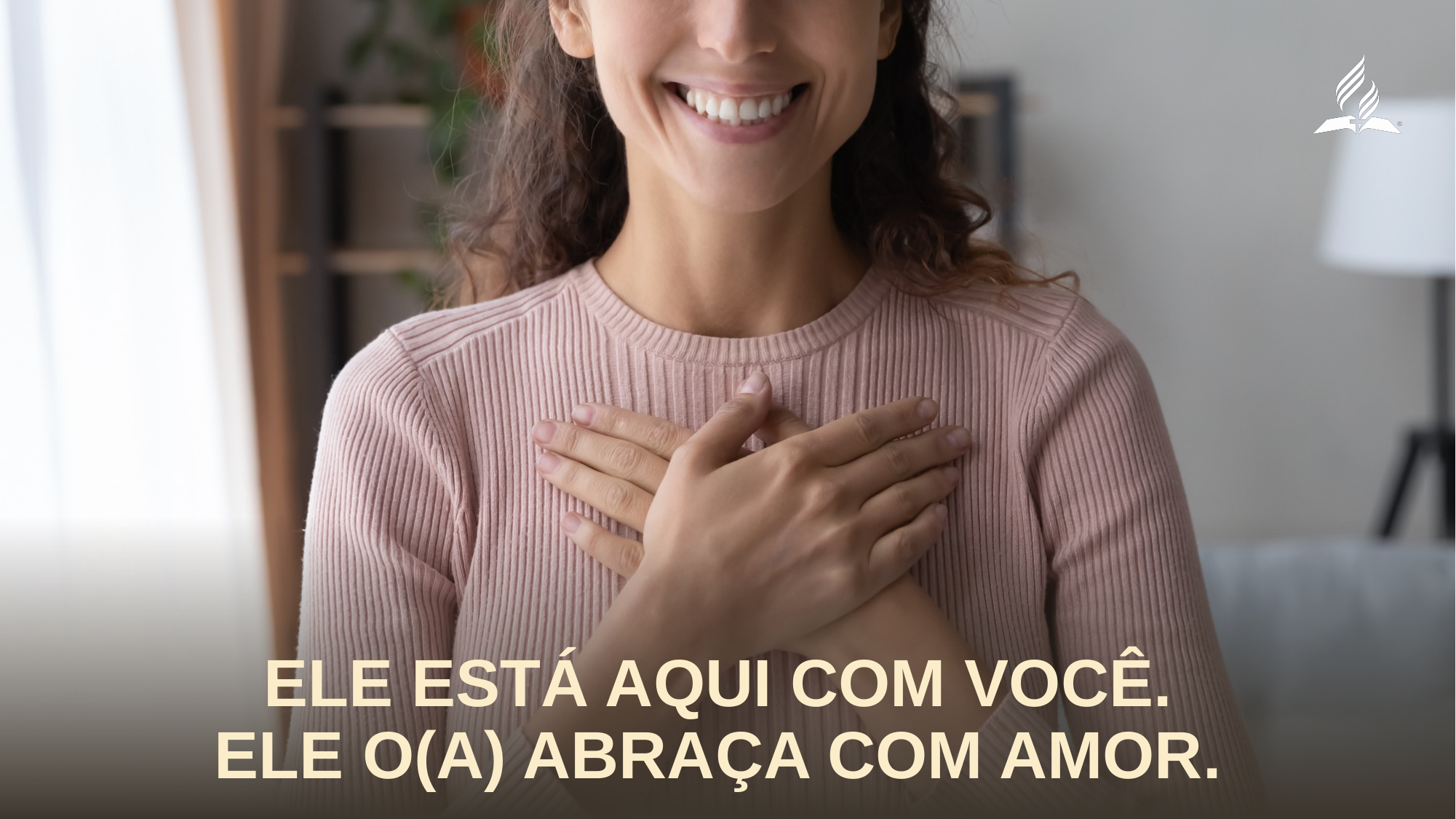

Ele está aqui com você.
Ele o(a) abraça com amor.